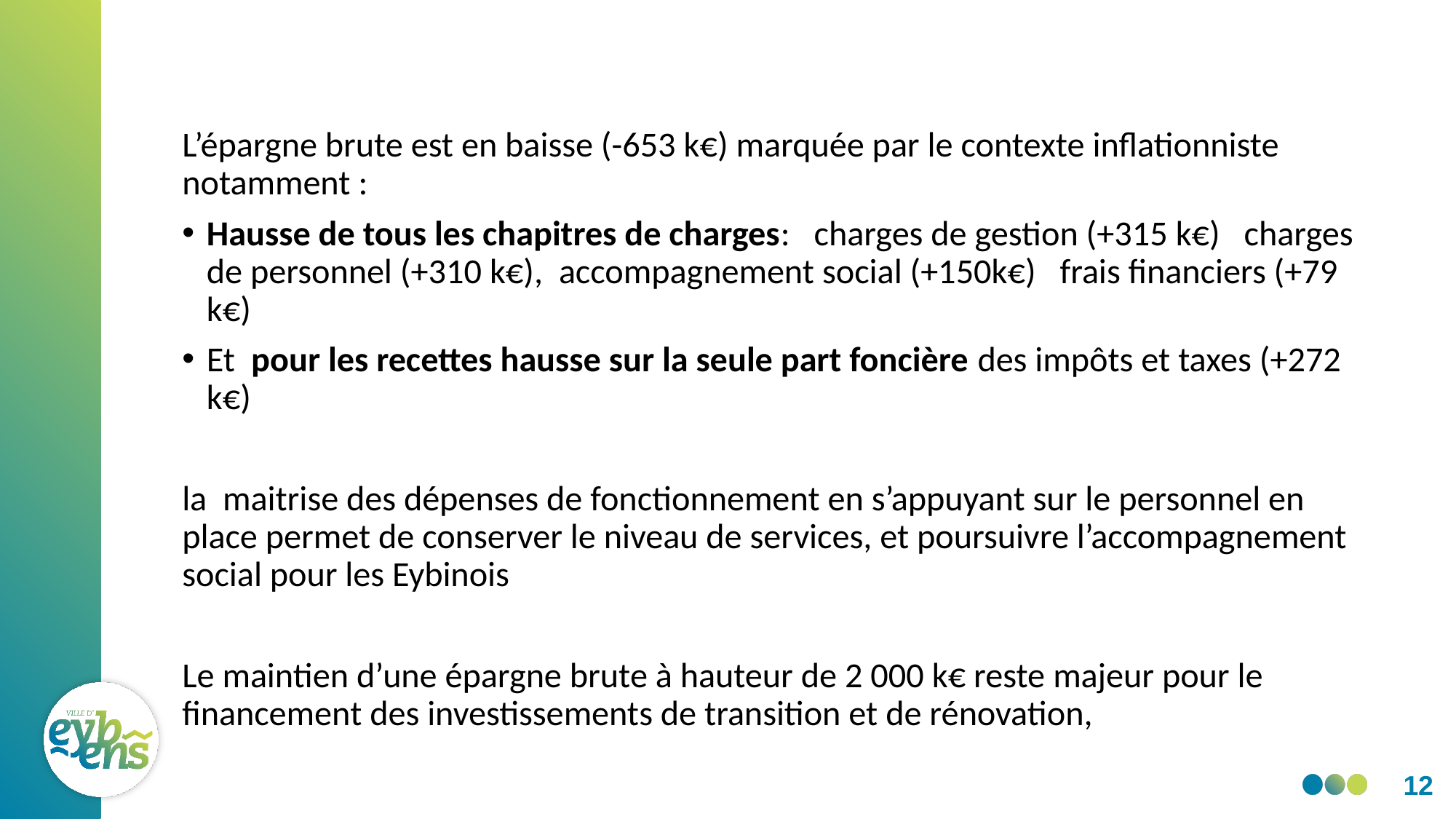

L’épargne brute est en baisse (-653 k€) marquée par le contexte inflationniste notamment :
Hausse de tous les chapitres de charges:   charges de gestion (+315 k€)   charges de personnel (+310 k€),  accompagnement social (+150k€)   frais financiers (+79 k€)
Et  pour les recettes hausse sur la seule part foncière des impôts et taxes (+272 k€)

la  maitrise des dépenses de fonctionnement en s’appuyant sur le personnel en place permet de conserver le niveau de services, et poursuivre l’accompagnement social pour les Eybinois

Le maintien d’une épargne brute à hauteur de 2 000 k€ reste majeur pour le financement des investissements de transition et de rénovation,